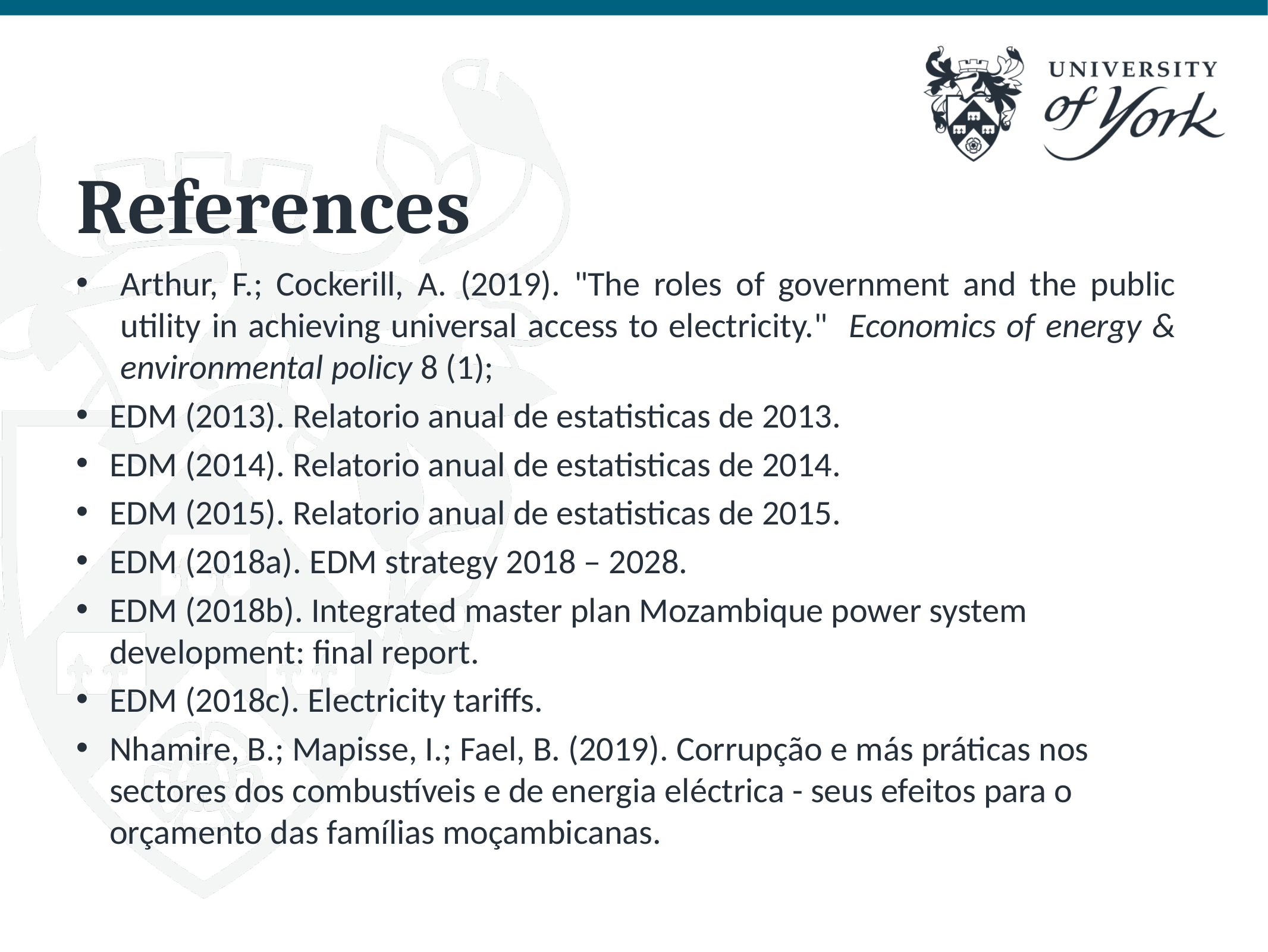

# References
Arthur, F.; Cockerill, A. (2019). "The roles of government and the public utility in achieving universal access to electricity."  Economics of energy & environmental policy 8 (1);
EDM (2013). Relatorio anual de estatisticas de 2013.
EDM (2014). Relatorio anual de estatisticas de 2014.
EDM (2015). Relatorio anual de estatisticas de 2015.
EDM (2018a). EDM strategy 2018 – 2028.
EDM (2018b). Integrated master plan Mozambique power system development: final report.
EDM (2018c). Electricity tariffs.
Nhamire, B.; Mapisse, I.; Fael, B. (2019). Corrupção e más práticas nos sectores dos combustíveis e de energia eléctrica - seus efeitos para o orçamento das famílias moçambicanas.